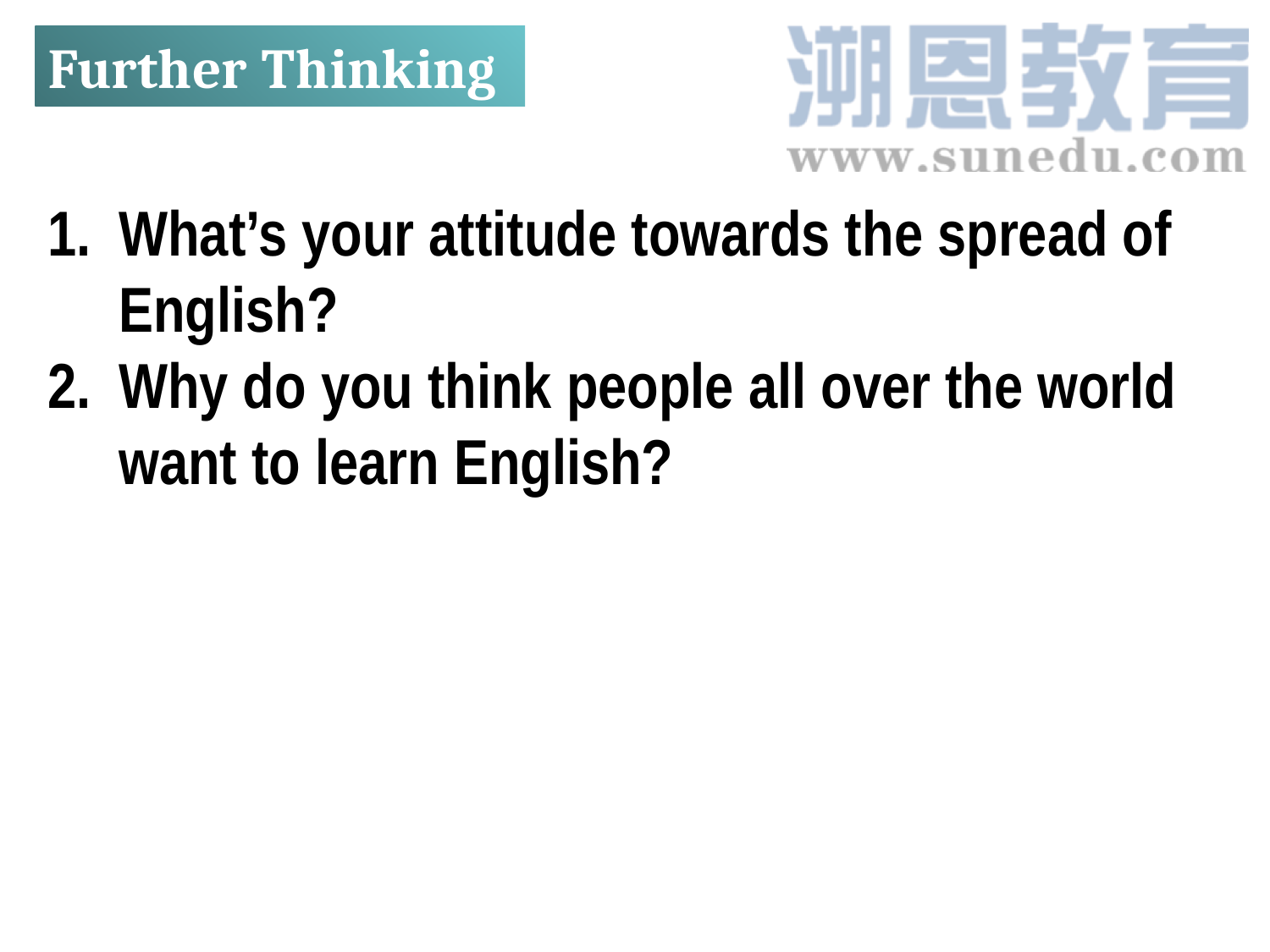

Further Thinking
What’s your attitude towards the spread of English?
Why do you think people all over the world want to learn English?